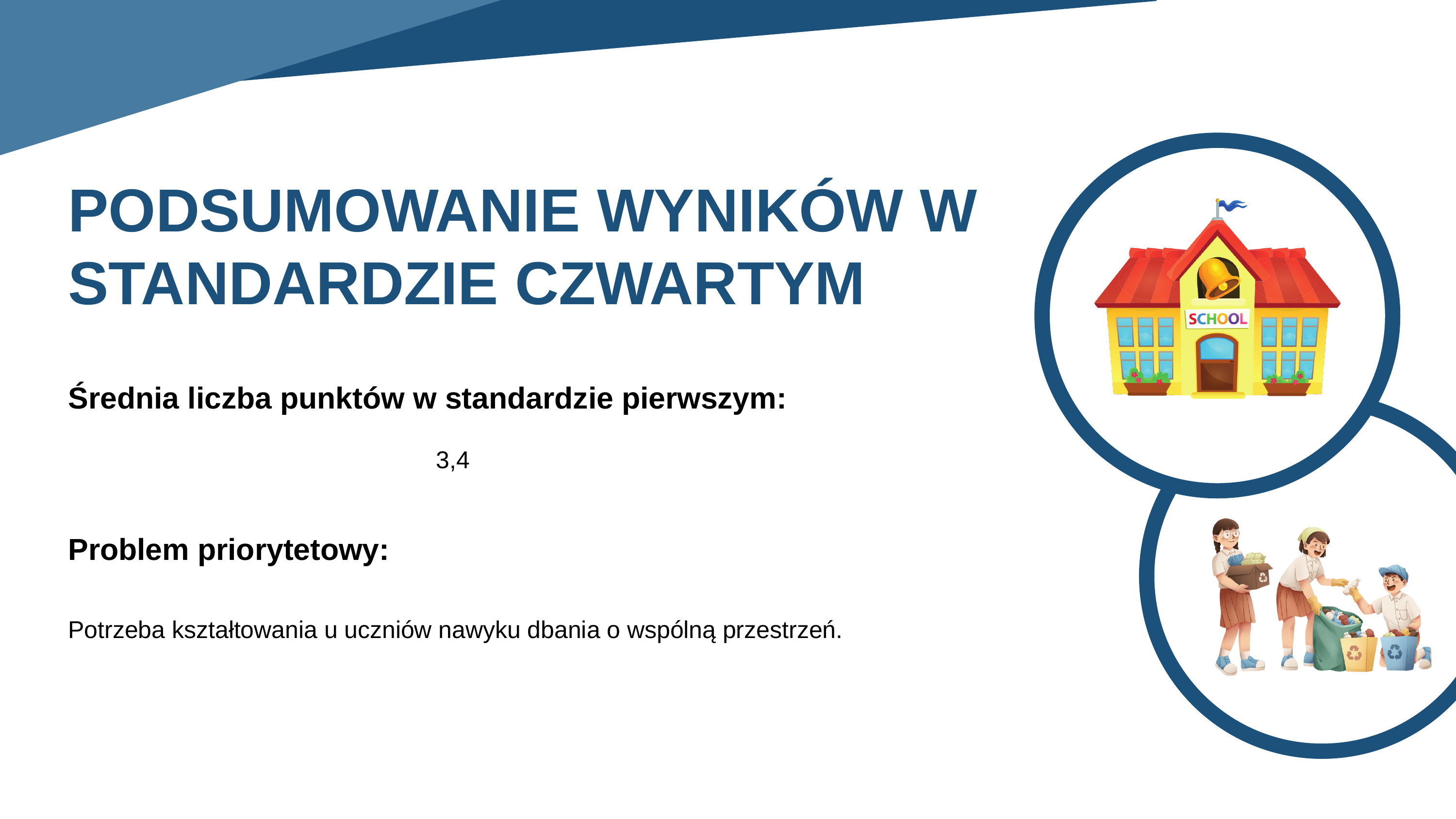

PODSUMOWANIE WYNIKÓW W STANDARDZIE CZWARTYM

Średnia liczba punktów w standardzie pierwszym:

3,4

Problem priorytetowy:
Potrzeba kształtowania u uczniów nawyku dbania o wspólną przestrzeń.